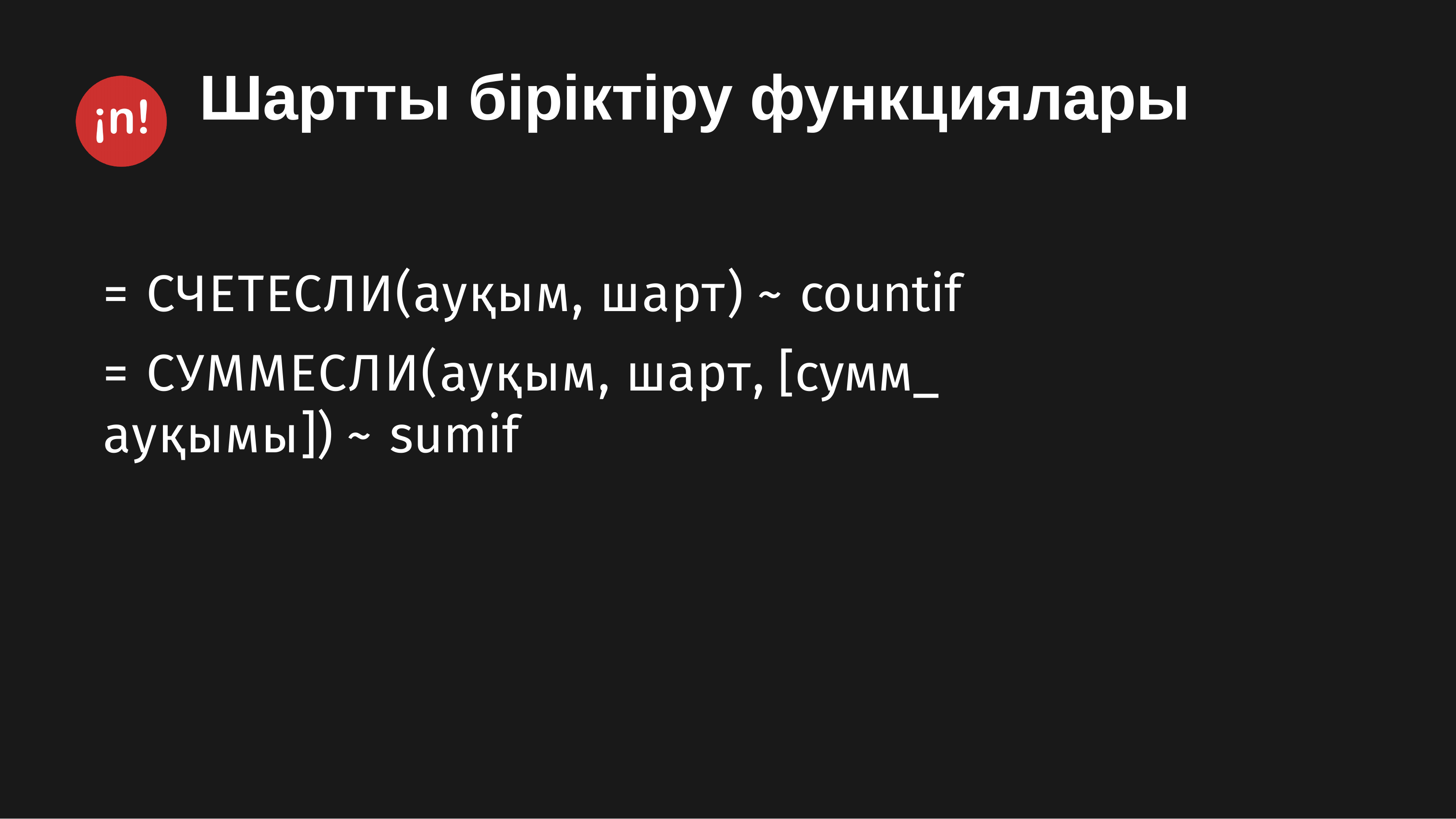

# Шартты біріктіру функциялары
= СЧЕТЕСЛИ(ауқым, шарт) ~ countif
= СУММЕСЛИ(ауқым, шарт, [сумм_ ауқымы]) ~ sumif